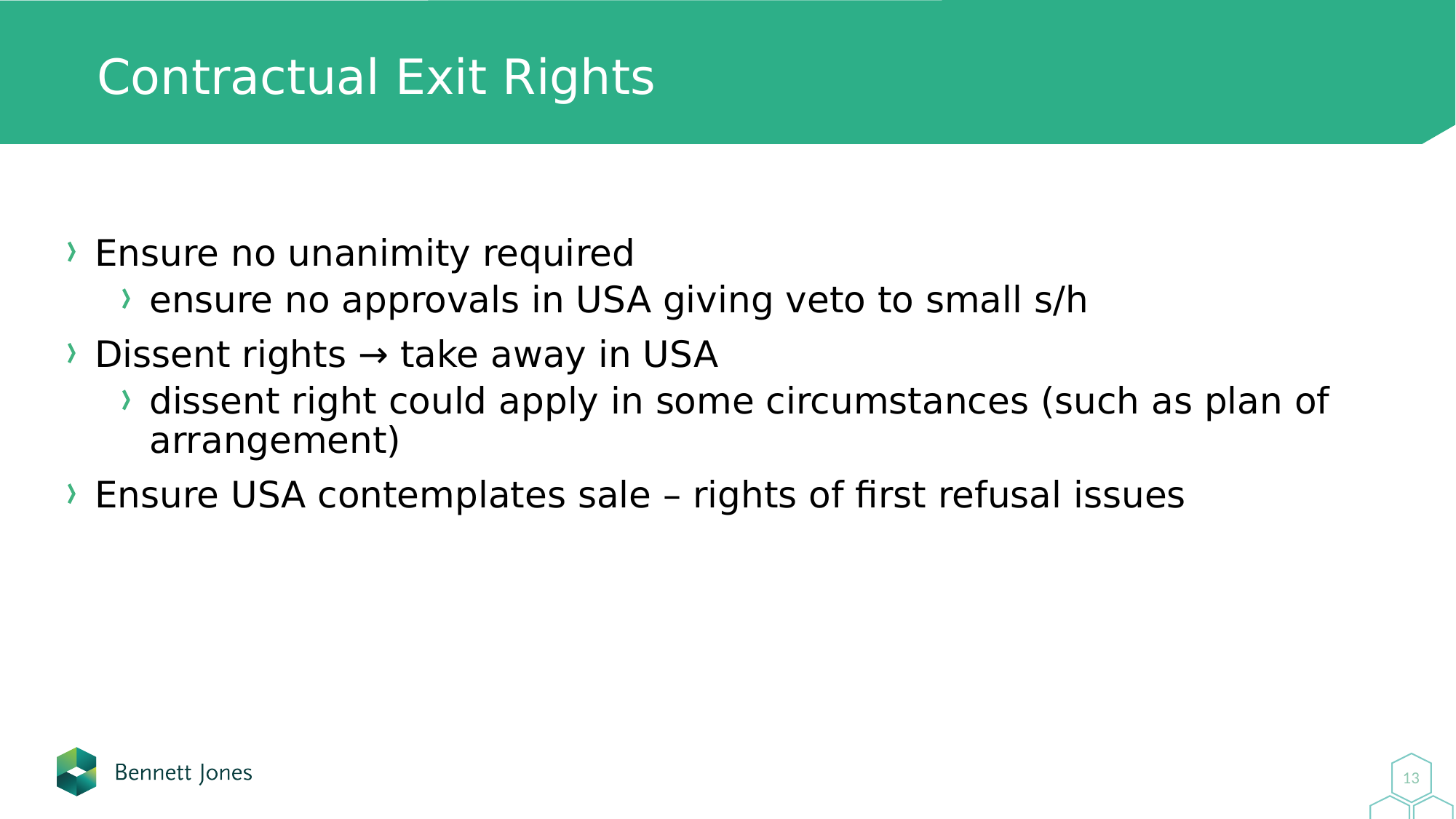

# Contractual Exit Rights
Ensure no unanimity required
ensure no approvals in USA giving veto to small s/h
Dissent rights → take away in USA
dissent right could apply in some circumstances (such as plan of arrangement)
Ensure USA contemplates sale – rights of first refusal issues

13